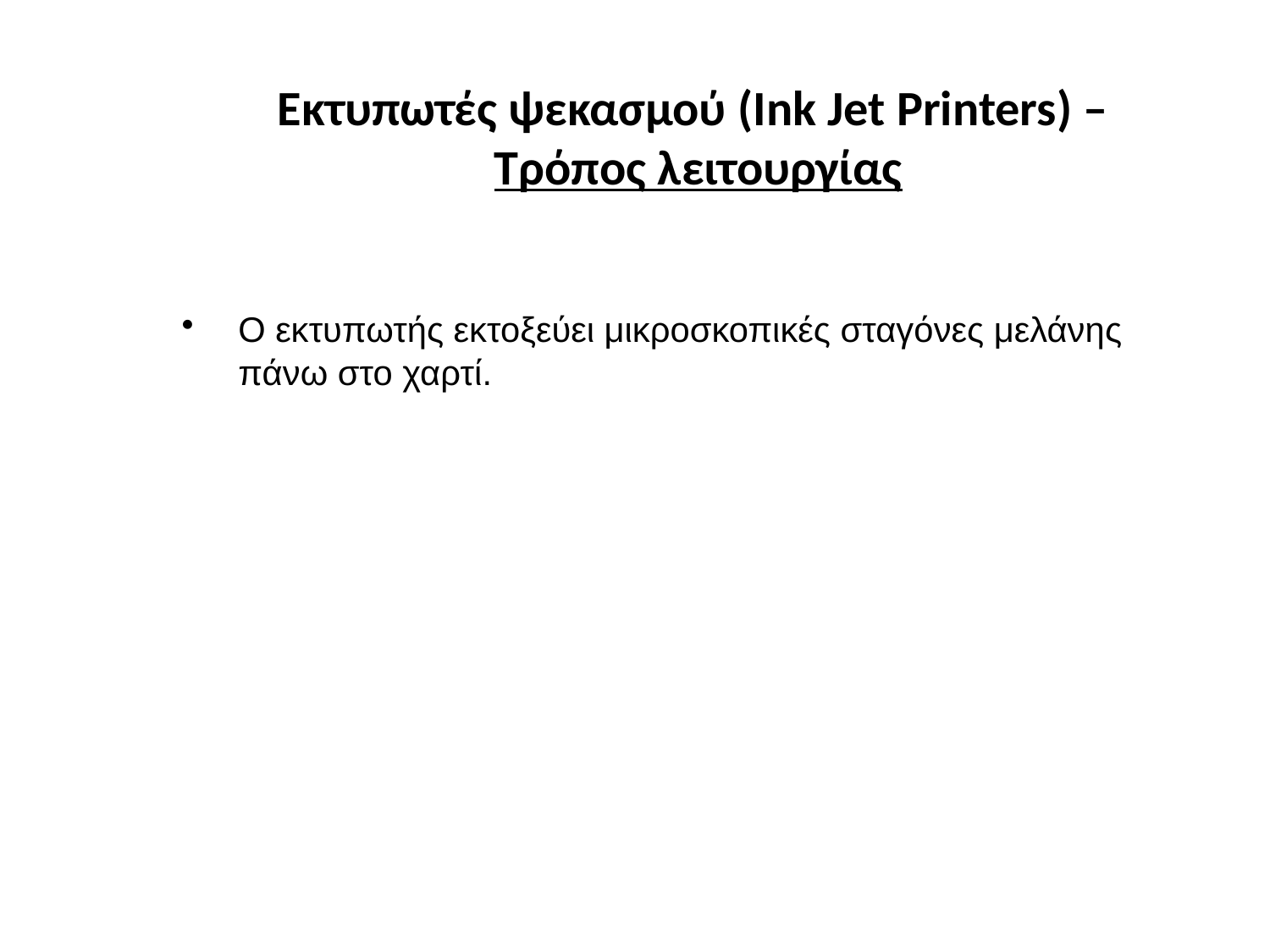

Εκτυπωτές ψεκασμού (Ink Jet Printers) –
Τρόπος λειτουργίας

Ο εκτυπωτής εκτοξεύει μικροσκοπικές σταγόνες μελάνης πάνω στο χαρτί.